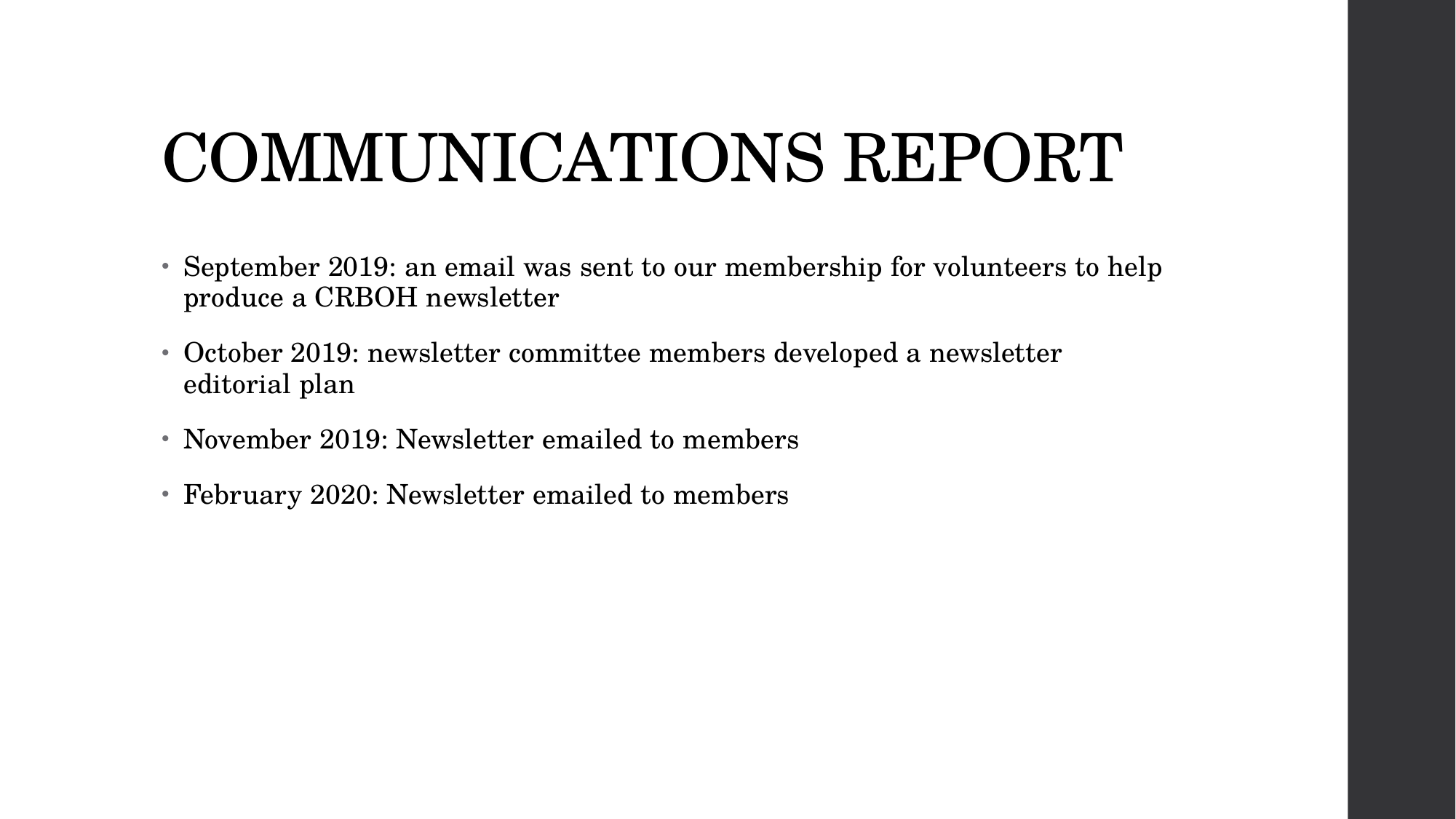

# COMMUNICATIONS REPORT
September 2019: an email was sent to our membership for volunteers to help produce a CRBOH newsletter
October 2019: newsletter committee members developed a newsletter editorial plan
November 2019: Newsletter emailed to members
February 2020: Newsletter emailed to members